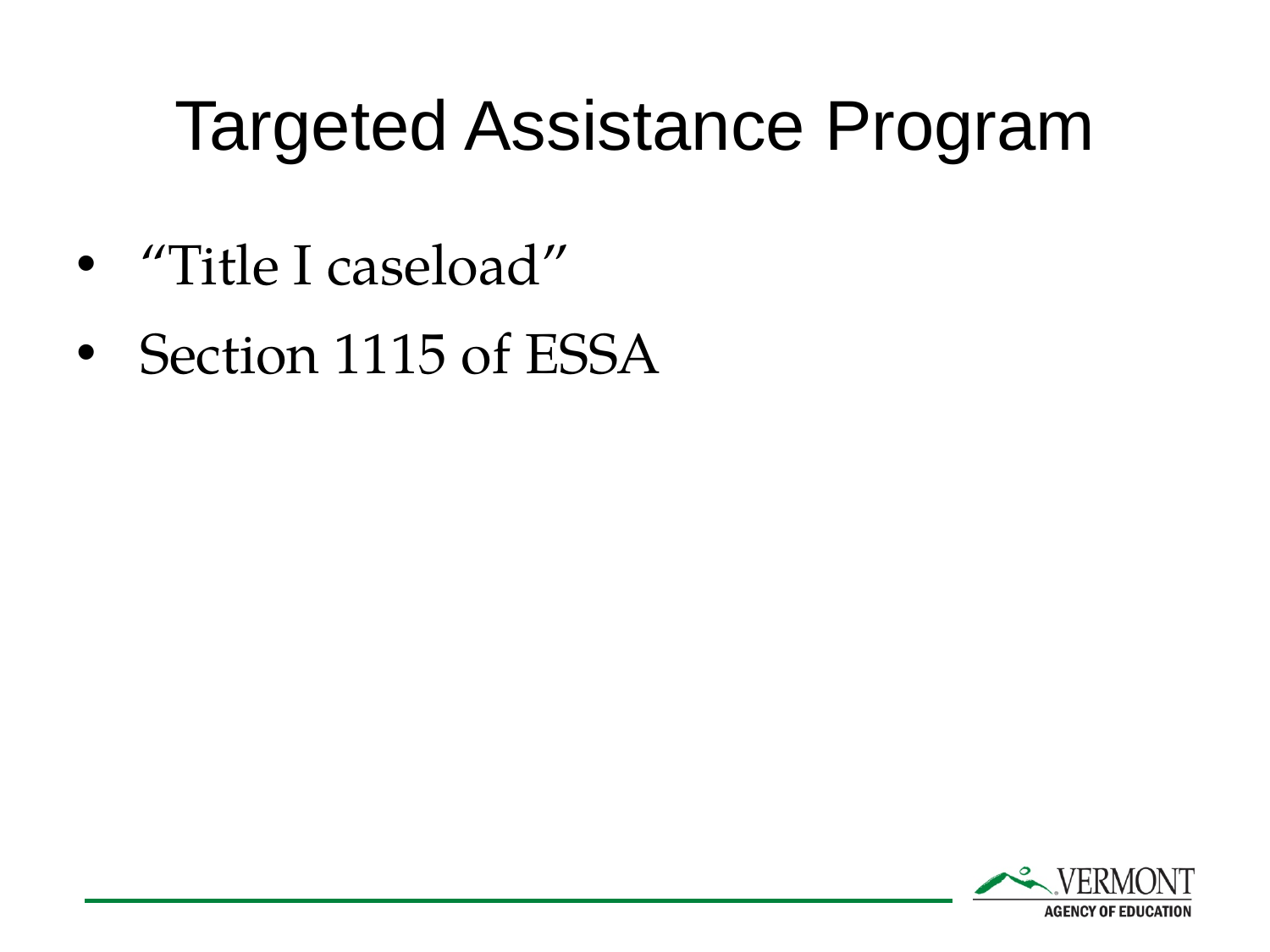

# Targeted Assistance Program
“Title I caseload”
Section 1115 of ESSA